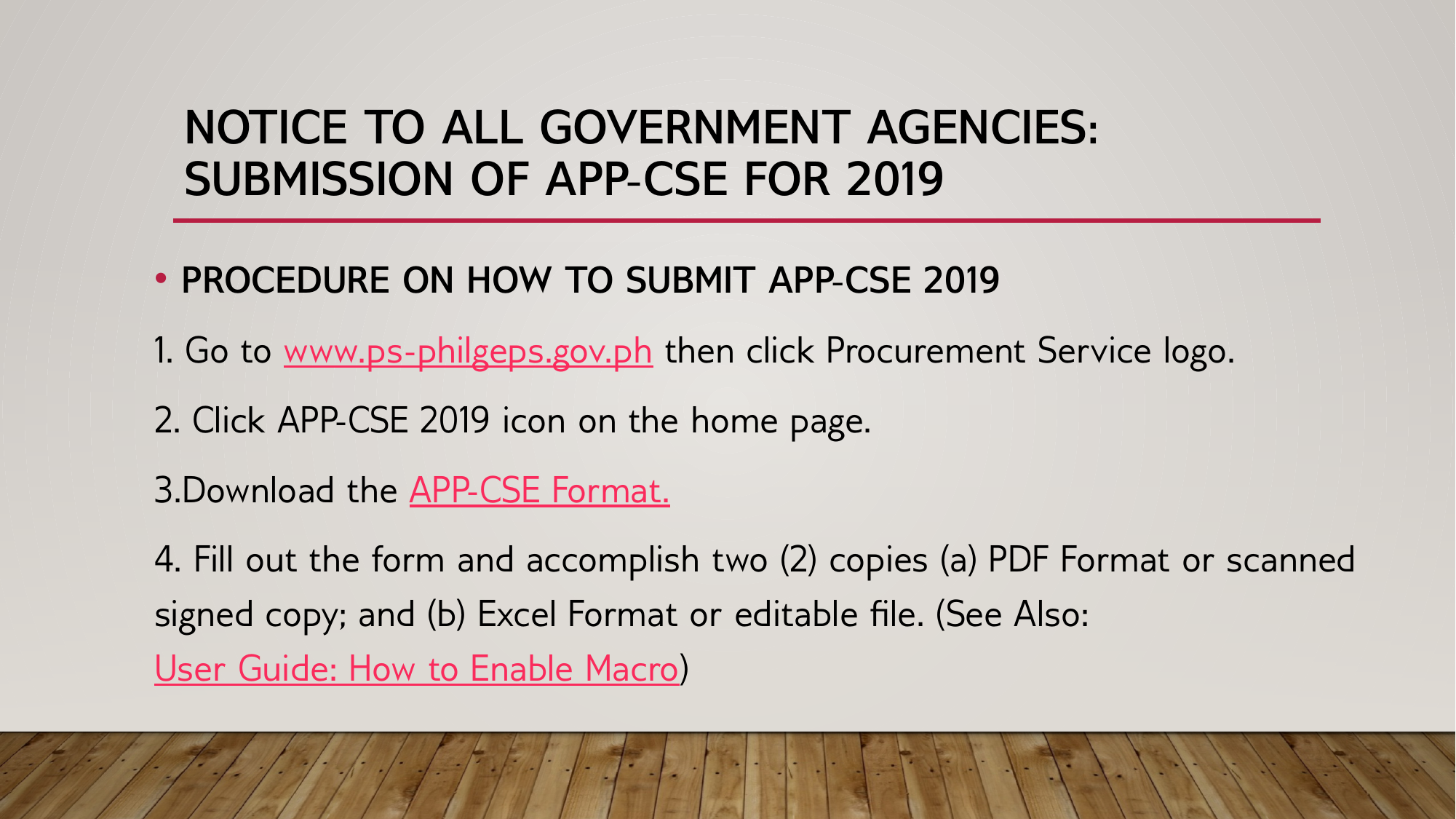

# NOTICE TO ALL GOVERNMENT AGENCIES: SUBMISSION OF APP-CSE FOR 2019
PROCEDURE ON HOW TO SUBMIT APP-CSE 2019
1. Go to www.ps-philgeps.gov.ph then click Procurement Service logo.
2. Click APP-CSE 2019 icon on the home page.
3.Download the APP-CSE Format.
4. Fill out the form and accomplish two (2) copies (a) PDF Format or scanned signed copy; and (b) Excel Format or editable file. (See Also: User Guide: How to Enable Macro)